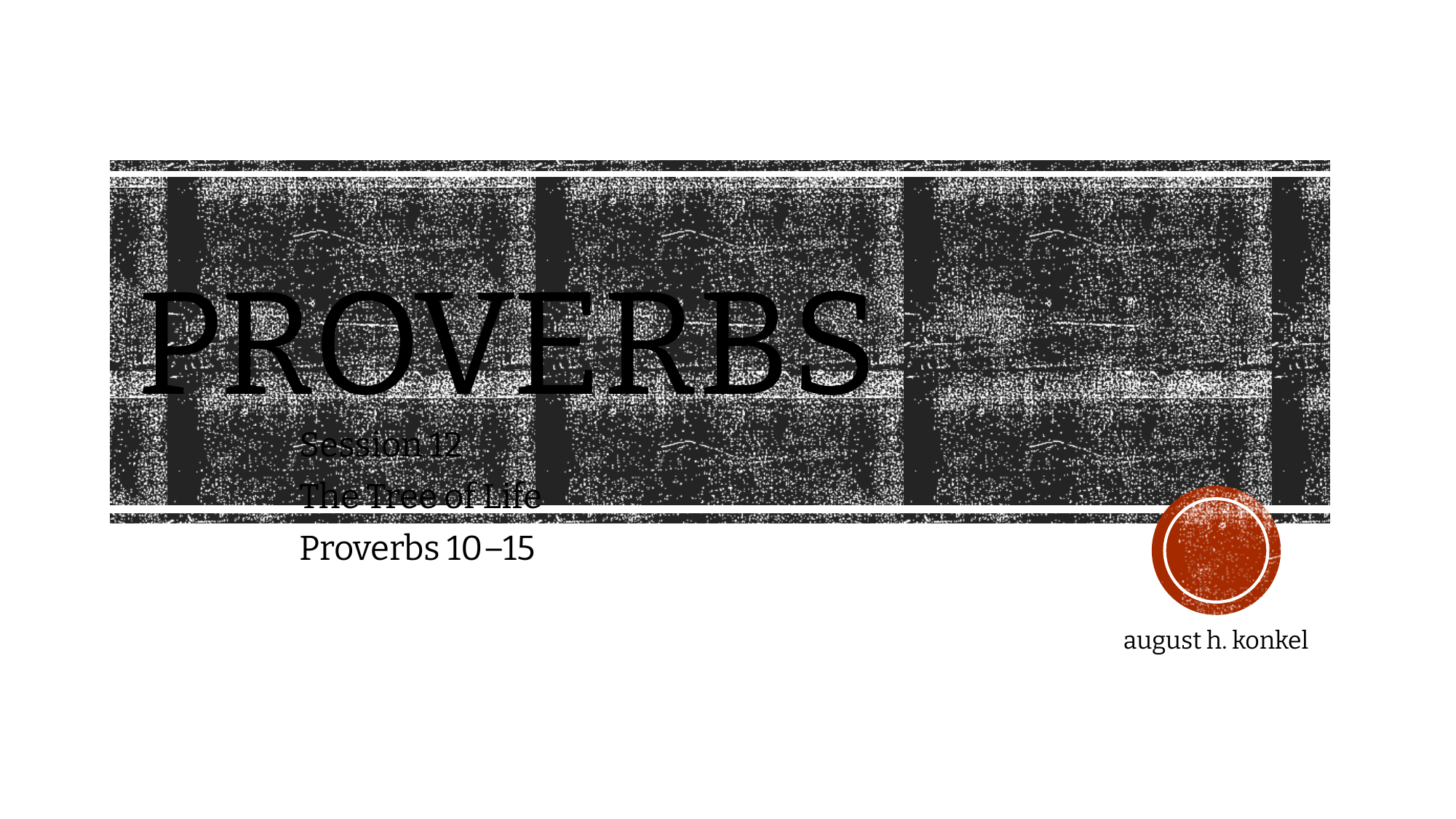

# Proverbs
Session 12
The Tree of Life
Proverbs 10–15

                                 august h. konkel